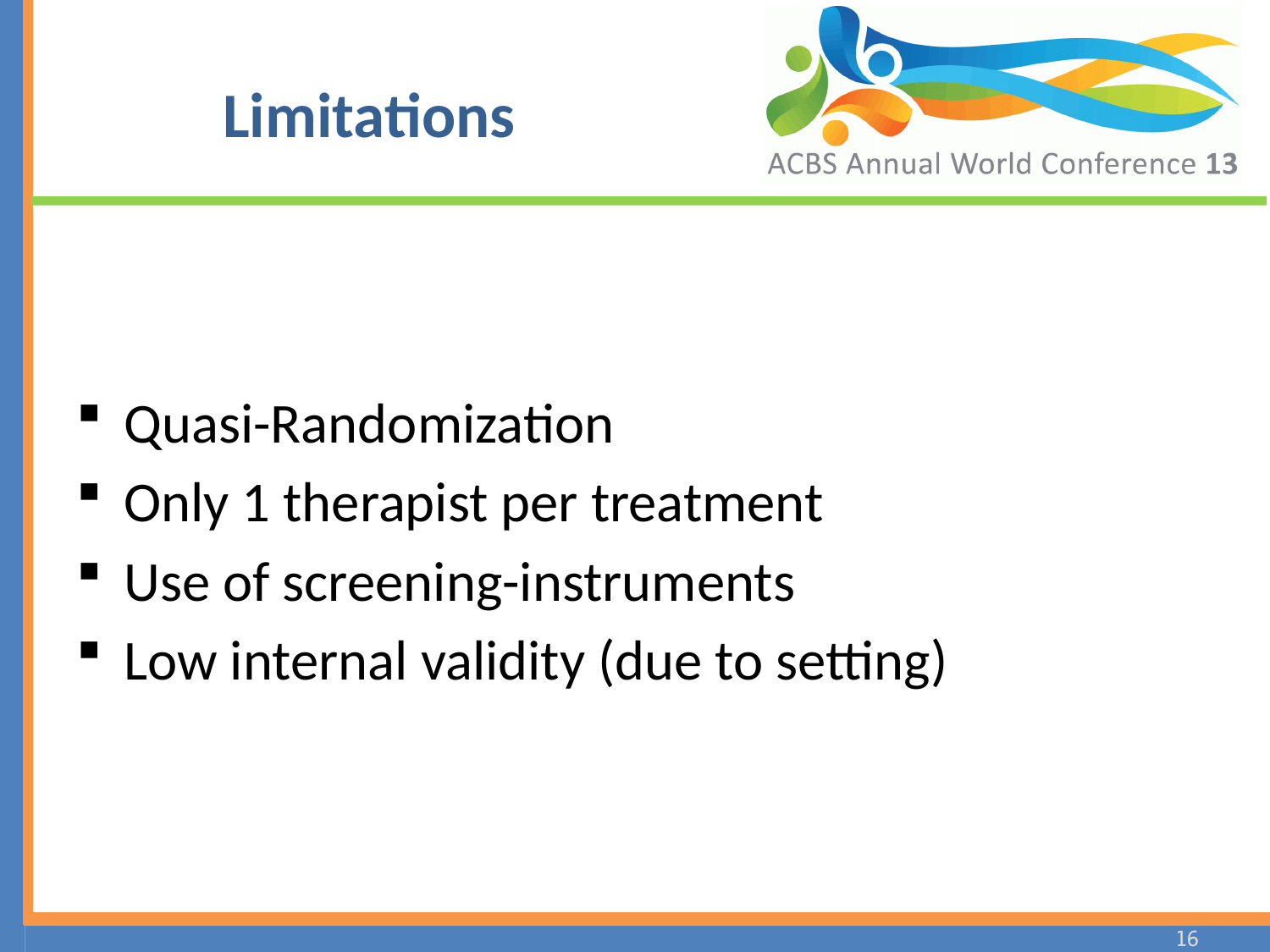

# Limitations

Quasi-Randomization
Only 1 therapist per treatment
Use of screening-instruments
Low internal validity (due to setting)
16